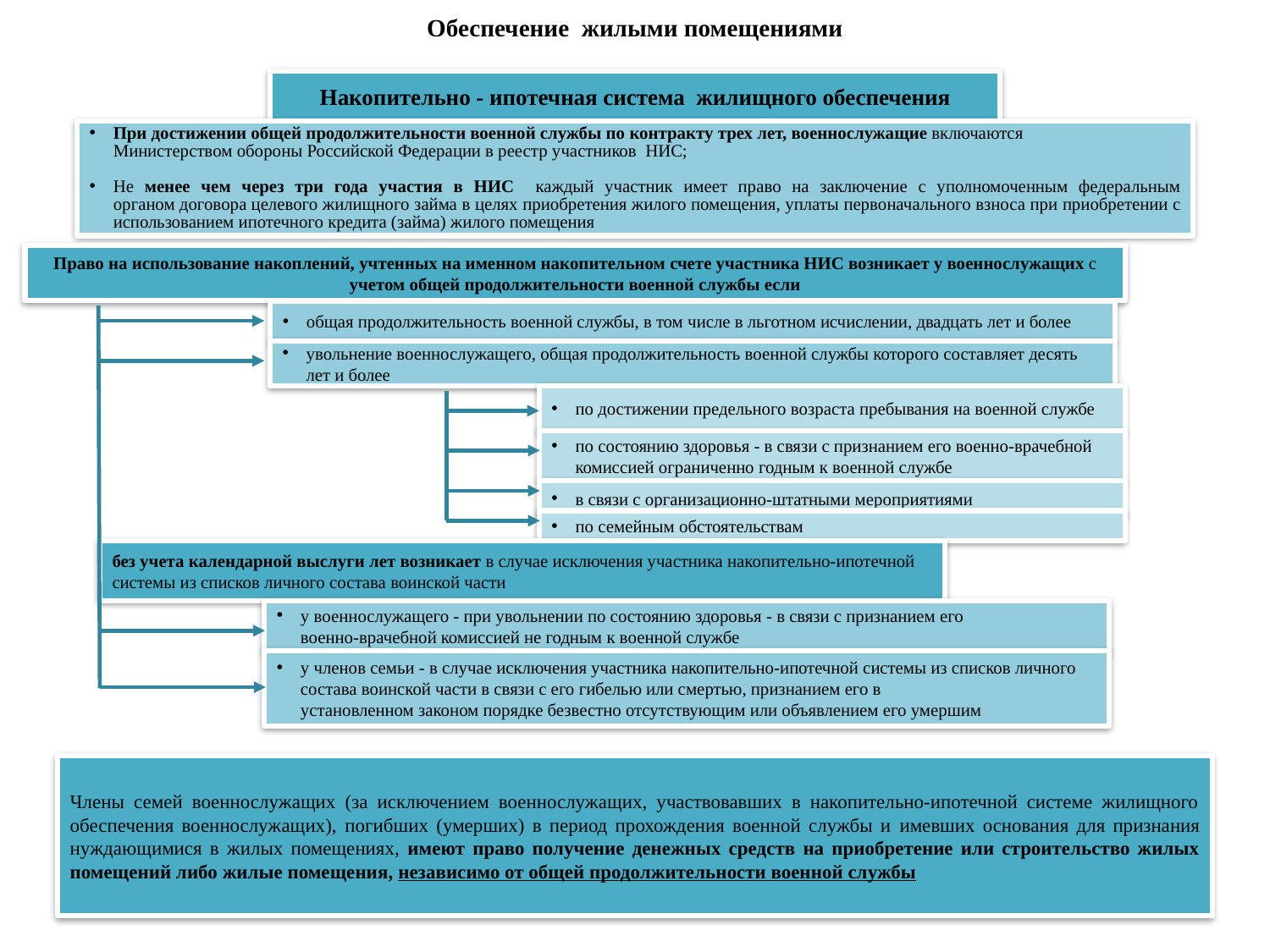

Обеспечение  жилыми помещениями
Накопительно - ипотечная система  жилищного обеспечения
При достижении общей продолжительности военной службы по контракту трех лет, военнослужащие включаются
Министерством обороны Российской Федерации в реестр участников  НИС;

Не менее чем через три года участия в НИС  каждый участник имеет право на заключение с уполномоченным федеральным органом договора целевого жилищного займа в целях приобретения жилого помещения, уплаты первоначального взноса при приобретении с использованием ипотечного кредита (займа) жилого помещения
Право на использование накоплений, учтенных на именном накопительном счете участника НИС возникает у военнослужащих с учетом общей продолжительности военной службы если
общая продолжительность военной службы, в том числе в льготном исчислении, двадцать лет и более
увольнение военнослужащего, общая продолжительность военной службы которого составляет десять лет и более
по достижении предельного возраста пребывания на военной службе
по состоянию здоровья - в связи с признанием его военно-врачебной комиссией ограниченно годным к военной службе
в связи с организационно-штатными мероприятиями
по семейным обстоятельствам
без учета календарной выслуги лет возникает в случае исключения участника накопительно-ипотечной системы из списков личного состава воинской части
у военнослужащего - при увольнении по состоянию здоровья - в связи с признанием его
военно-врачебной комиссией не годным к военной службе
у членов семьи - в случае исключения участника накопительно-ипотечной системы из списков личного состава воинской части в связи с его гибелью или смертью, признанием его в установленном законом порядке безвестно отсутствующим или объявлением его умершим
Члены семей военнослужащих (за исключением военнослужащих, участвовавших в накопительно-ипотечной системе жилищного обеспечения военнослужащих), погибших (умерших) в период прохождения военной службы и имевших основания для признания нуждающимися в жилых помещениях, имеют право получение денежных средств на приобретение или строительство жилых помещений либо жилые помещения, независимо от общей продолжительности военной службы